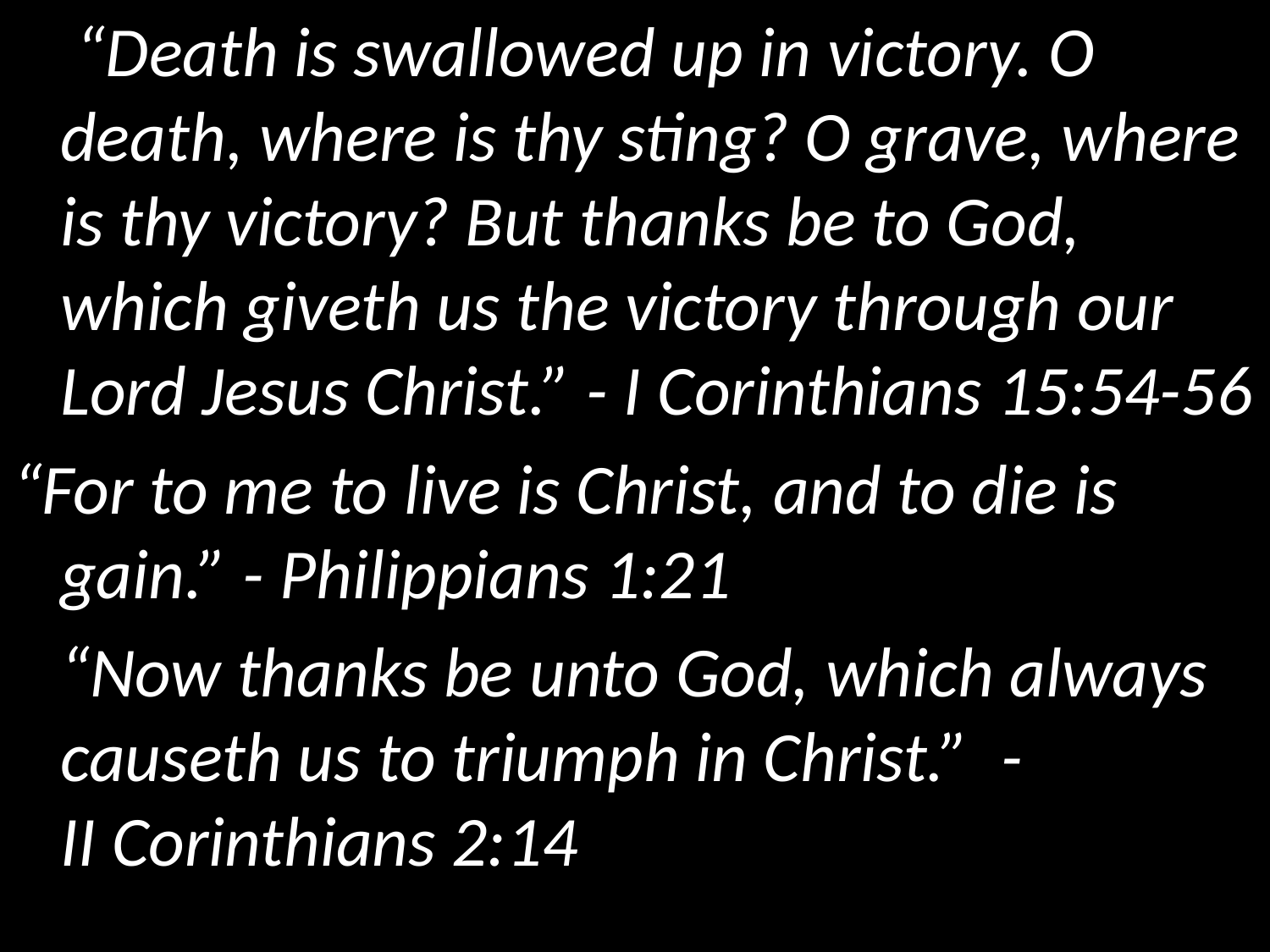

“Death is swallowed up in victory. O death, where is thy sting? O grave, where is thy victory? But thanks be to God, which giveth us the victory through our Lord Jesus Christ.” - I Corinthians 15:54-56
“For to me to live is Christ, and to die is gain.” - Philippians 1:21
   “Now thanks be unto God, which always causeth us to triumph in Christ.”  -              II Corinthians 2:14